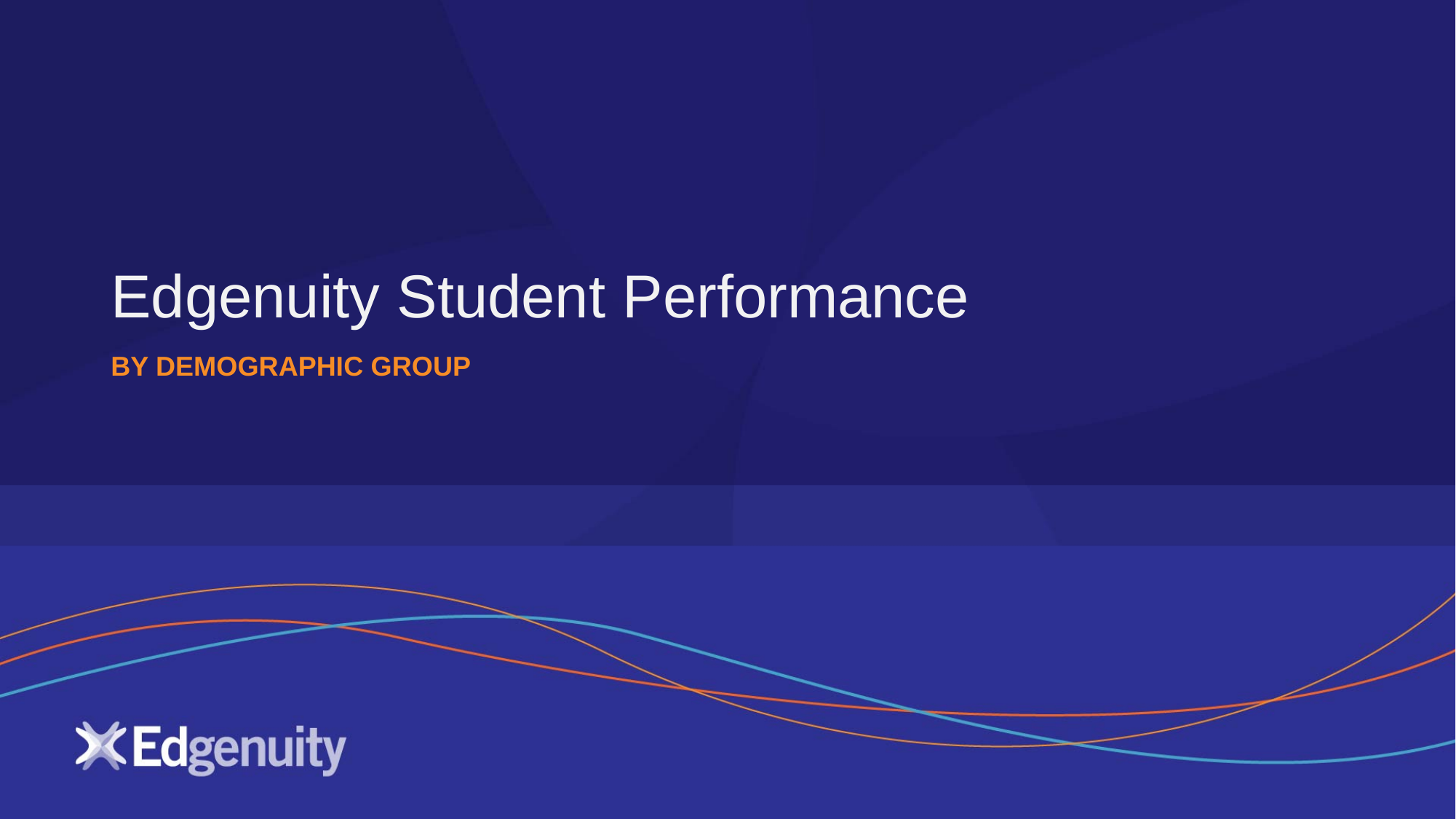

# Edgenuity Student Performance
By demographic group